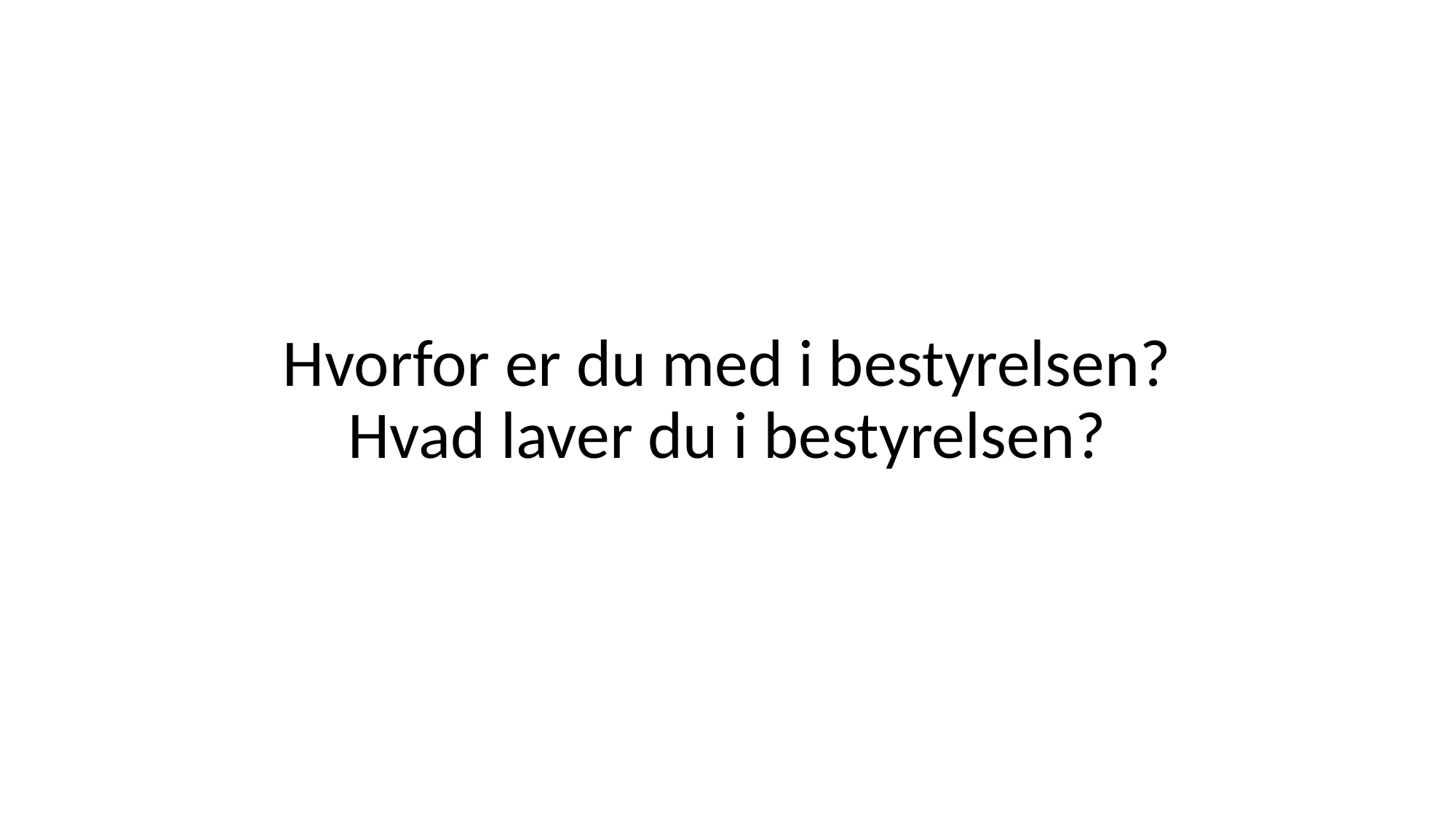

# Hvorfor er du med i bestyrelsen? Hvad laver du i bestyrelsen?